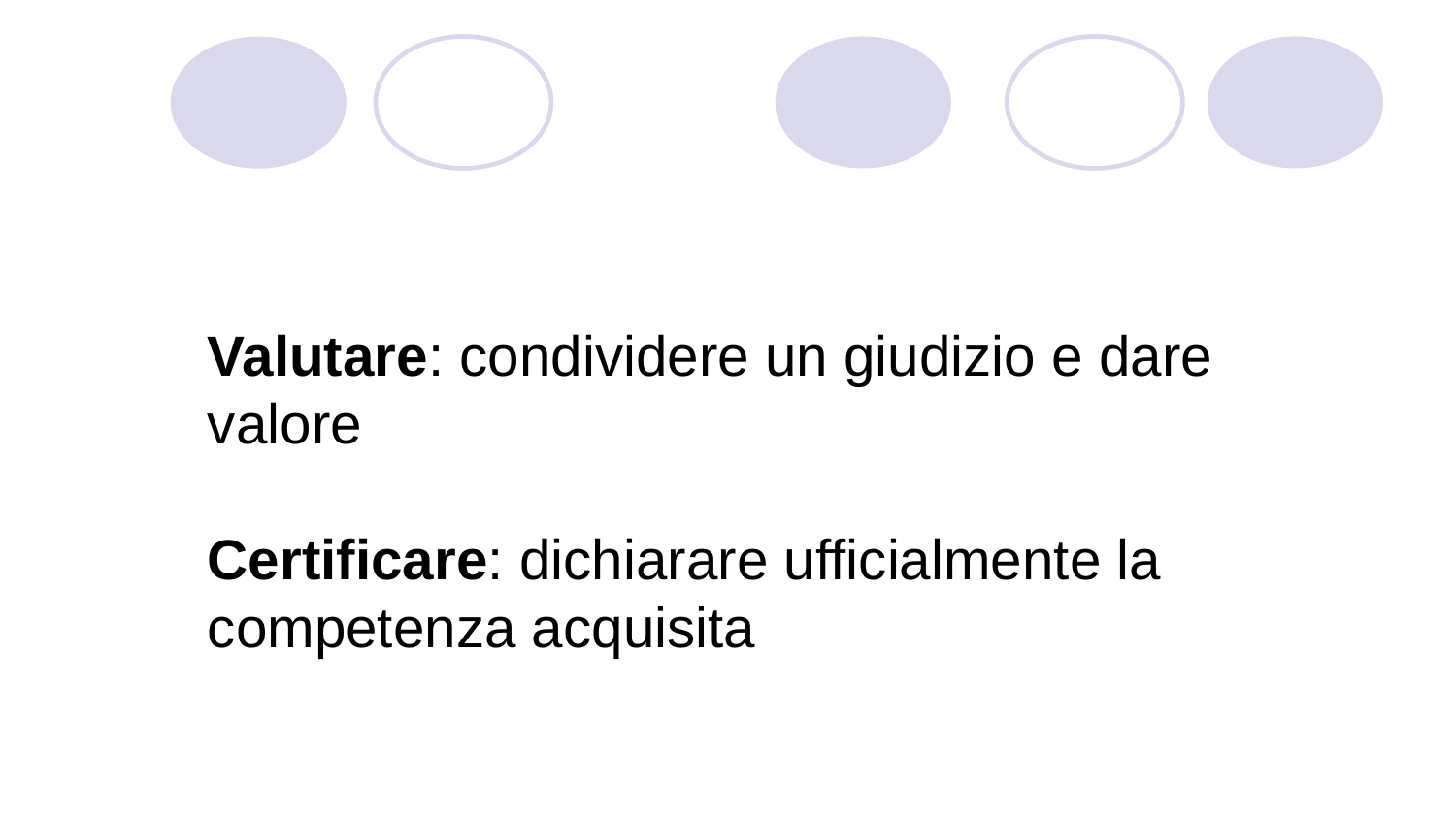

Valutare: condividere un giudizio e dare valore

Certificare: dichiarare ufficialmente la competenza acquisita